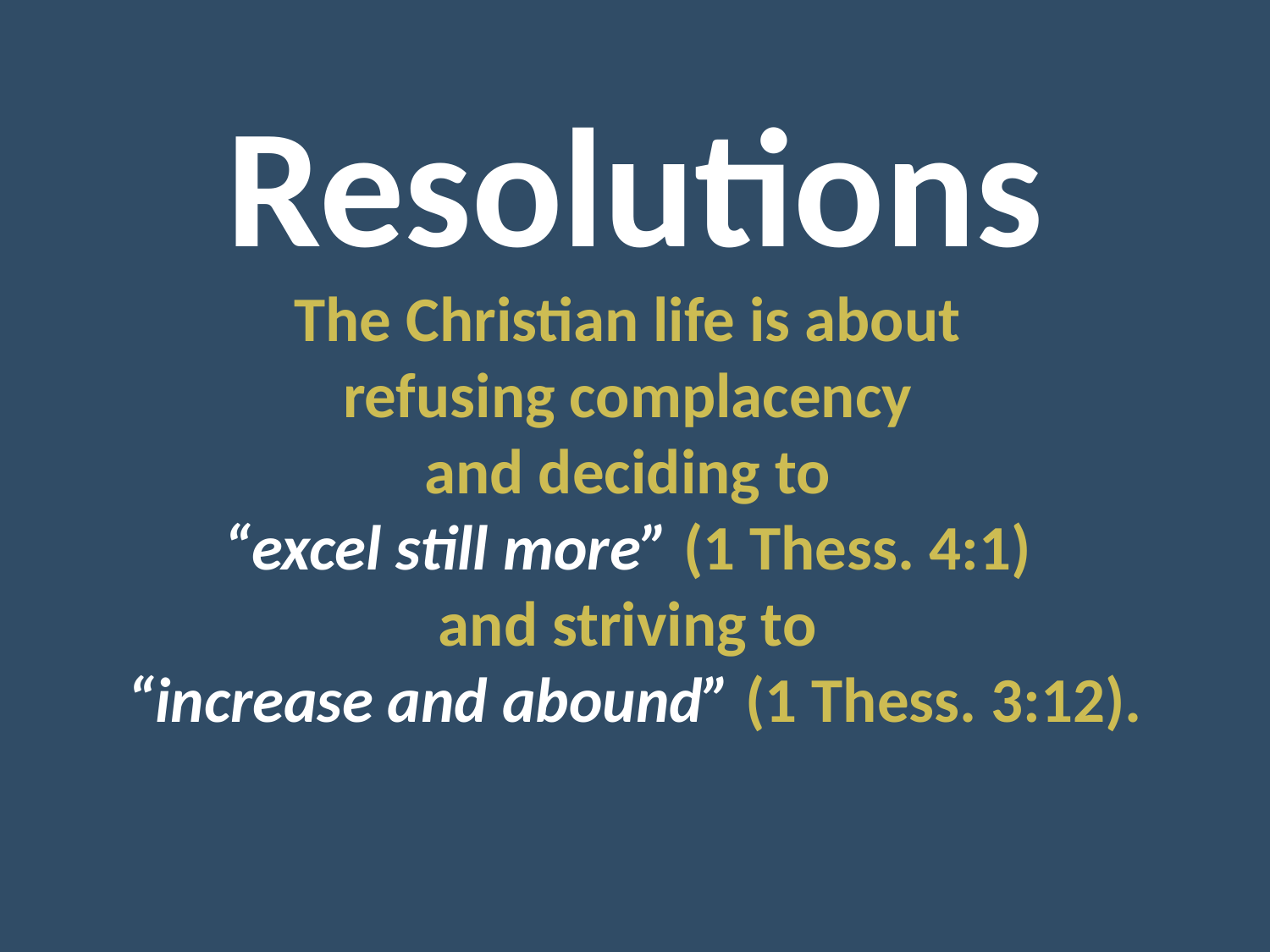

Resolutions
The Christian life is about
refusing complacency
and deciding to
“excel still more” (1 Thess. 4:1)
and striving to
“increase and abound” (1 Thess. 3:12).